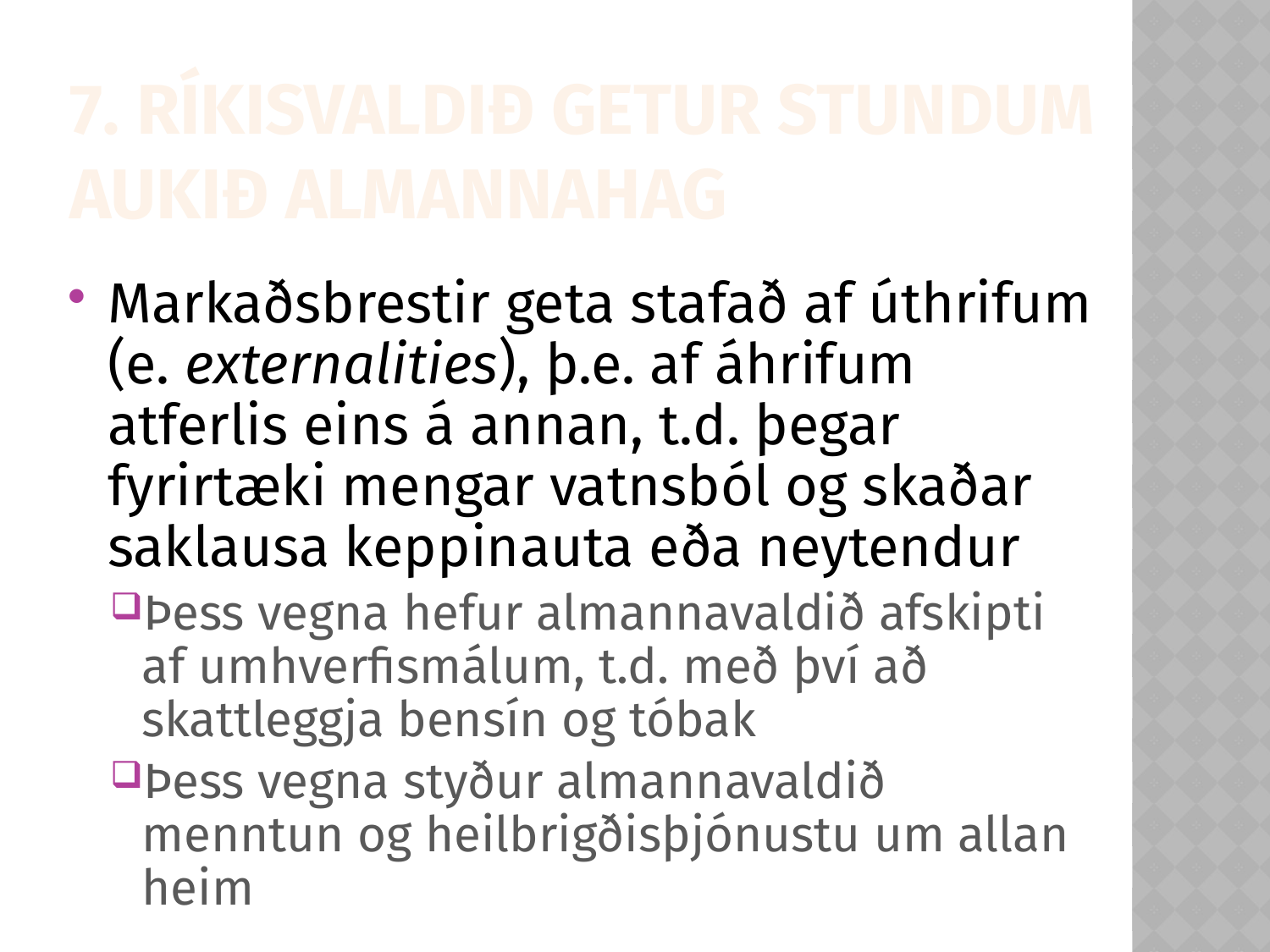

7. Ríkisvaldið getur stundum aukið almannahag
Markaðsbrestir geta stafað af úthrifum (e. externalities), þ.e. af áhrifum atferlis eins á annan, t.d. þegar fyrirtæki mengar vatnsból og skaðar saklausa keppinauta eða neytendur
Þess vegna hefur almannavaldið afskipti af umhverfismálum, t.d. með því að skattleggja bensín og tóbak
Þess vegna styður almannavaldið menntun og heilbrigðisþjónustu um allan heim